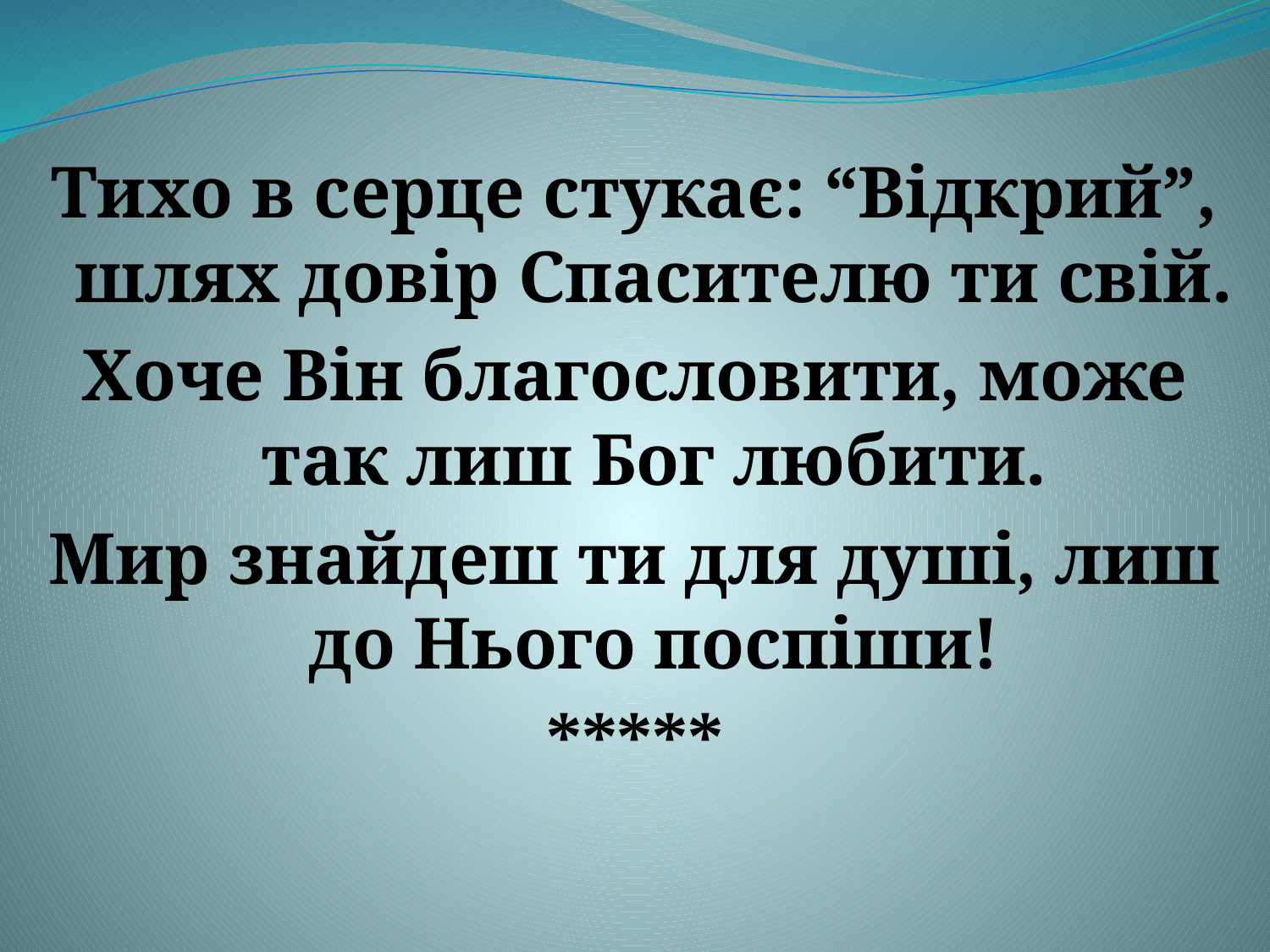

Тихо в серце стукає: “Відкрий”, шлях довір Спасителю ти свій.
Хоче Він благословити, може так лиш Бог любити.
Мир знайдеш ти для душі, лиш до Нього поспіши!
*****